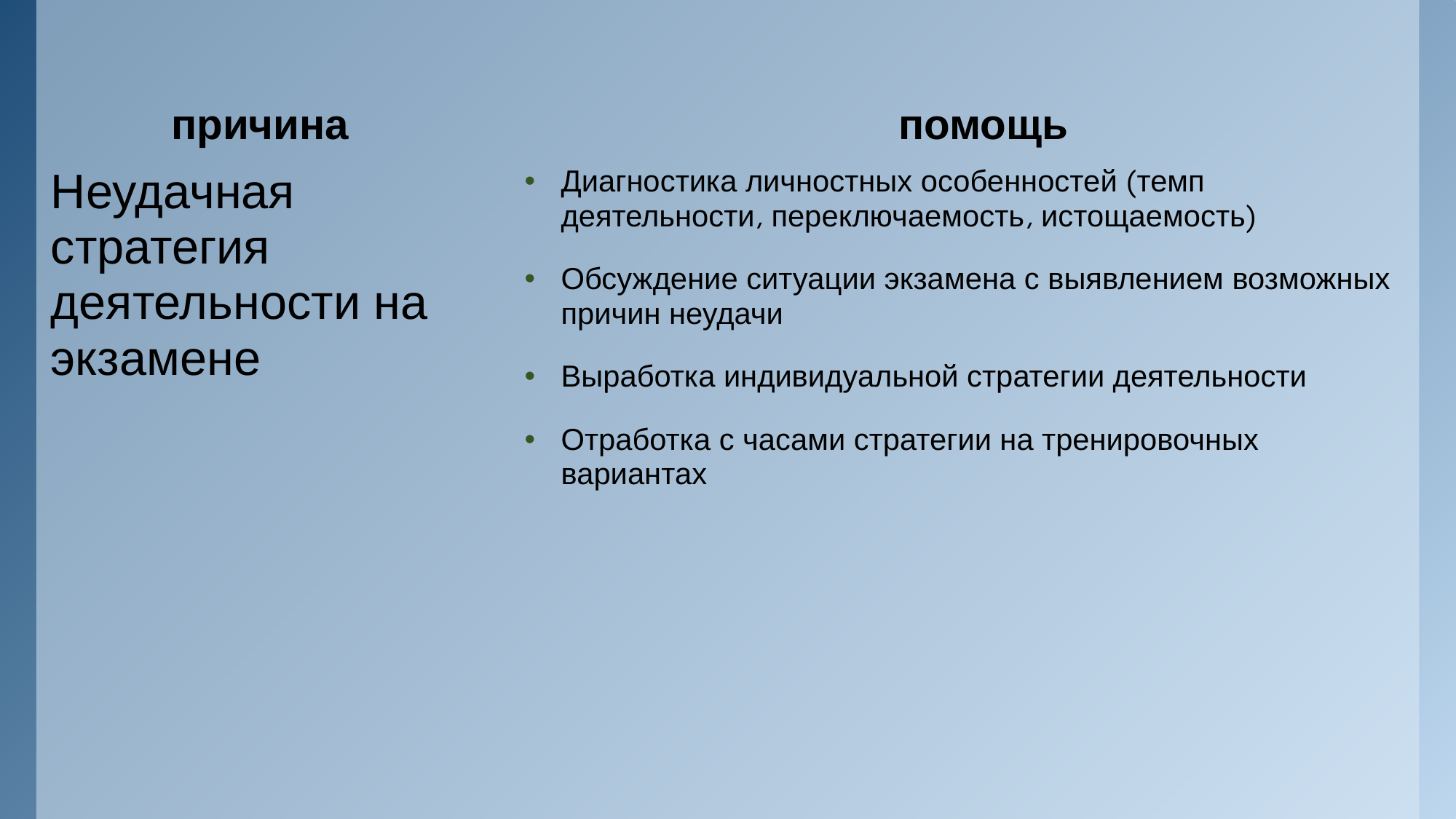

помощь
причина
Неудачная стратегия деятельности на экзамене
Диагностика личностных особенностей (темп деятельности, переключаемость, истощаемость)
Обсуждение ситуации экзамена с выявлением возможных причин неудачи
Выработка индивидуальной стратегии деятельности
Отработка с часами стратегии на тренировочных вариантах